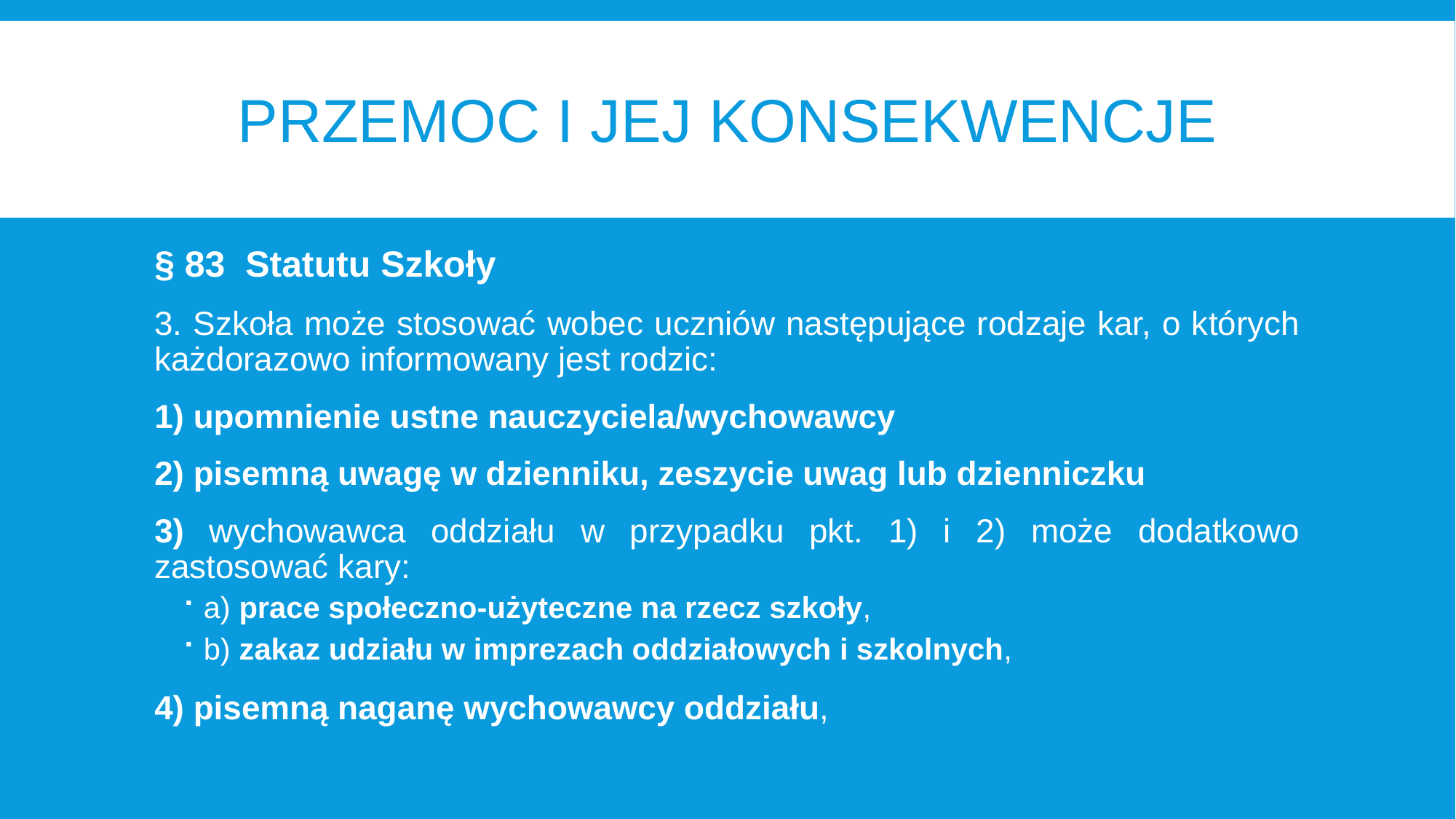

# Przemoc i jej konsekwencje
§ 83  Statutu Szkoły
3. Szkoła może stosować wobec uczniów następujące rodzaje kar, o których każdorazowo informowany jest rodzic:
1) upomnienie ustne nauczyciela/wychowawcy
2) pisemną uwagę w dzienniku, zeszycie uwag lub dzienniczku
3) wychowawca oddziału w przypadku pkt. 1) i 2) może dodatkowo zastosować kary:
a) prace społeczno-użyteczne na rzecz szkoły,
b) zakaz udziału w imprezach oddziałowych i szkolnych,
4) pisemną naganę wychowawcy oddziału,
O.M. 2022